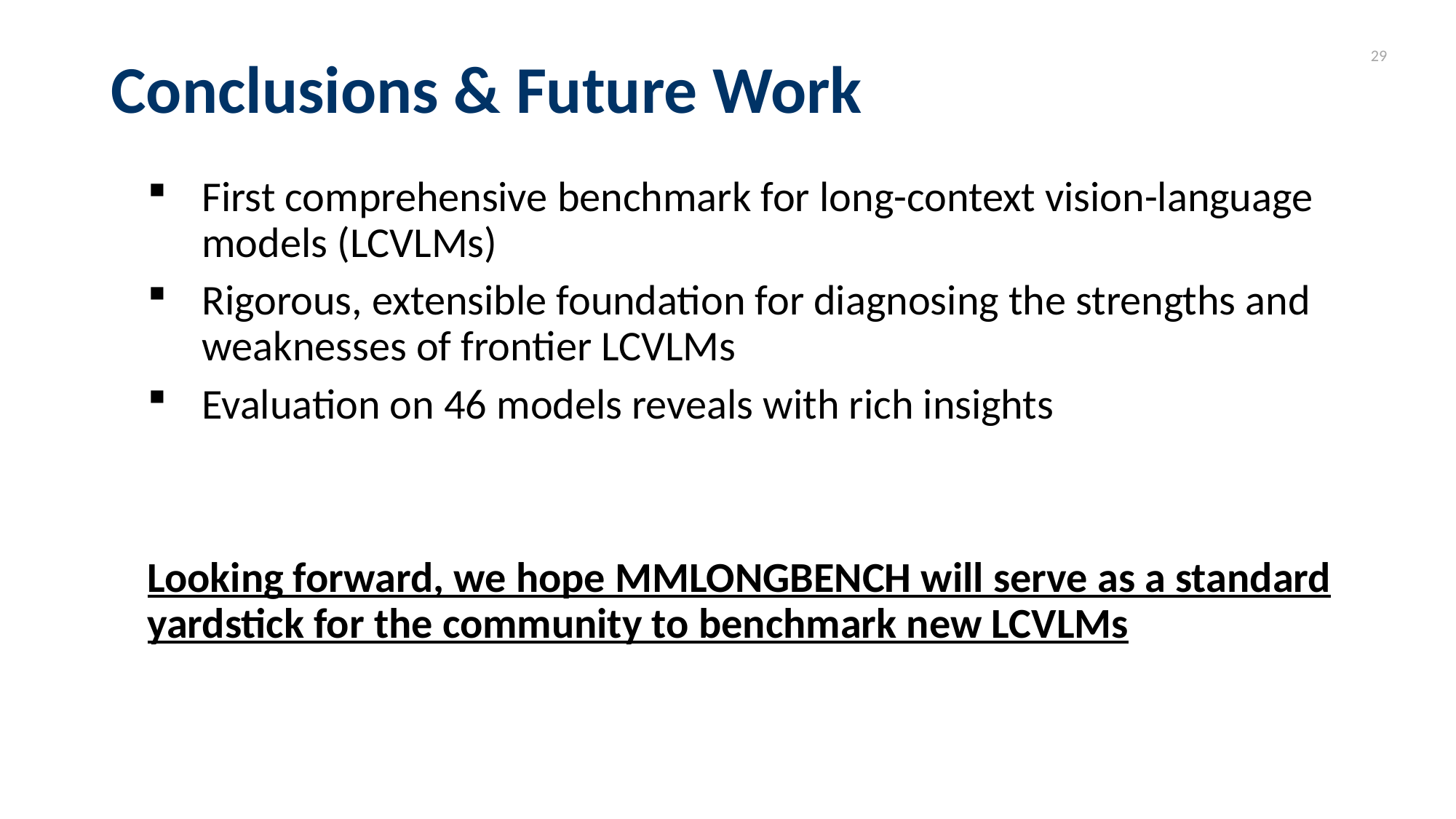

29
# Conclusions & Future Work
First comprehensive benchmark for long-context vision-language models (LCVLMs)
Rigorous, extensible foundation for diagnosing the strengths and weaknesses of frontier LCVLMs
Evaluation on 46 models reveals with rich insights

Looking forward, we hope MMLONGBENCH will serve as a standard yardstick for the community to benchmark new LCVLMs